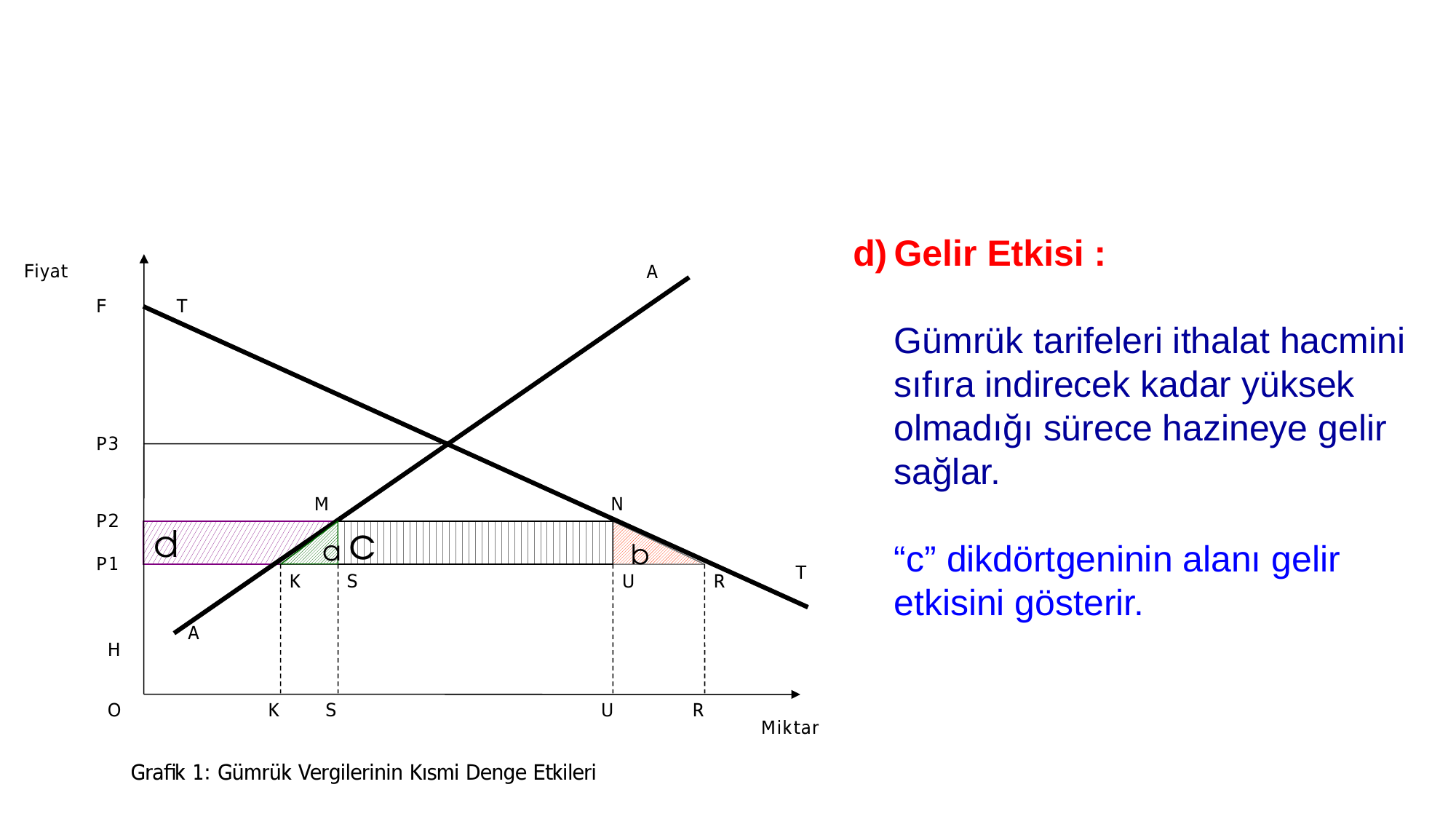

Gelir Etkisi :

	Gümrük tarifeleri ithalat hacmini sıfıra indirecek kadar yüksek olmadığı sürece hazineye gelir sağlar.

	“c” dikdörtgeninin alanı gelir etkisini gösterir.

Fiyat

A
F
T

P3

M
N
P2
a
d
c
b
P1
T
K

S

U

R

A
H
O
K
S
U
R

Miktar
Grafik 1: Gümrük Vergilerinin Kısmi Denge Etkileri